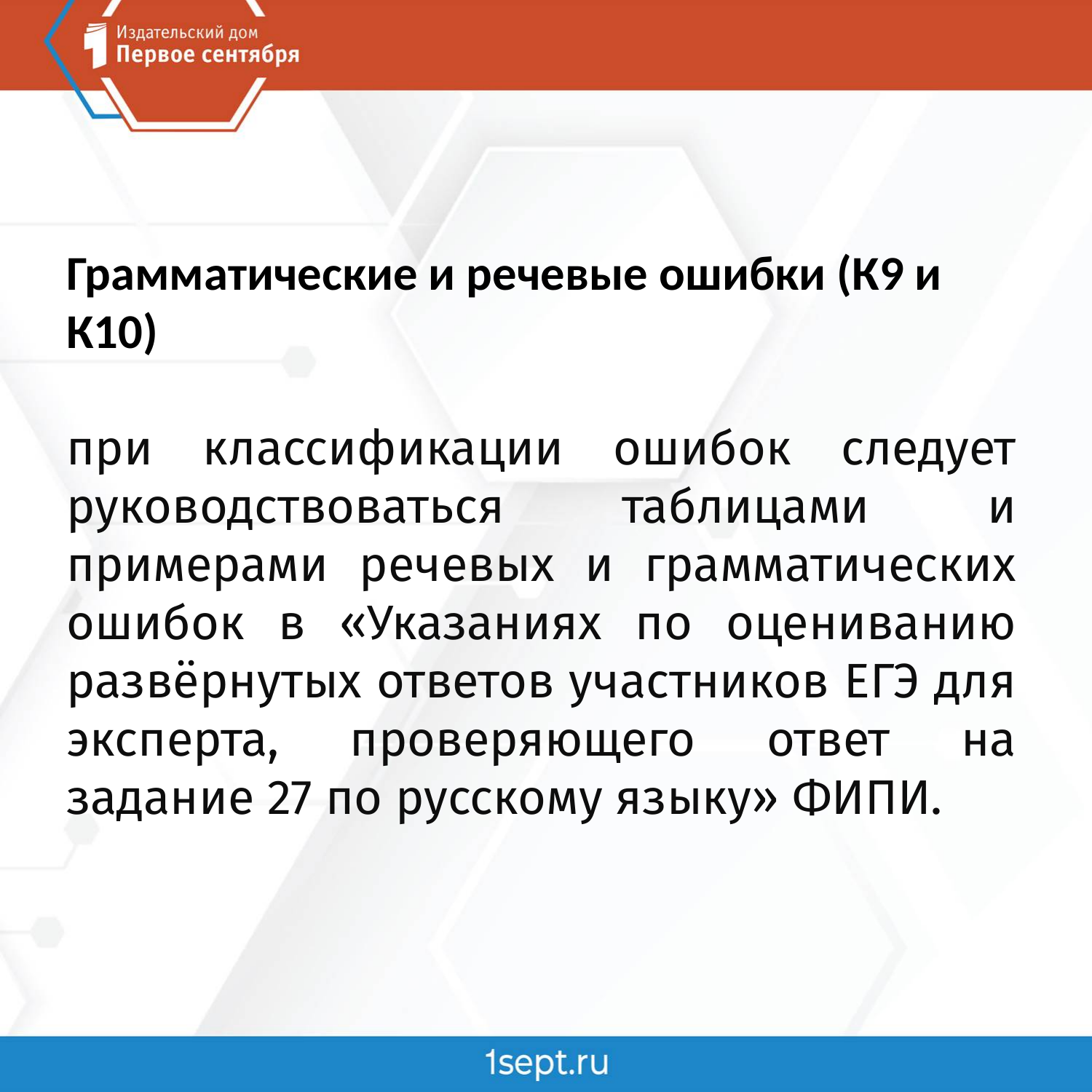

Грамматические и речевые ошибки (К9 и К10)

при классификации ошибок следует руководствоваться таблицами и примерами речевых и грамматических ошибок в «Указаниях по оцениванию развёрнутых ответов участников ЕГЭ для эксперта, проверяющего ответ на задание 27 по русскому языку» ФИПИ.